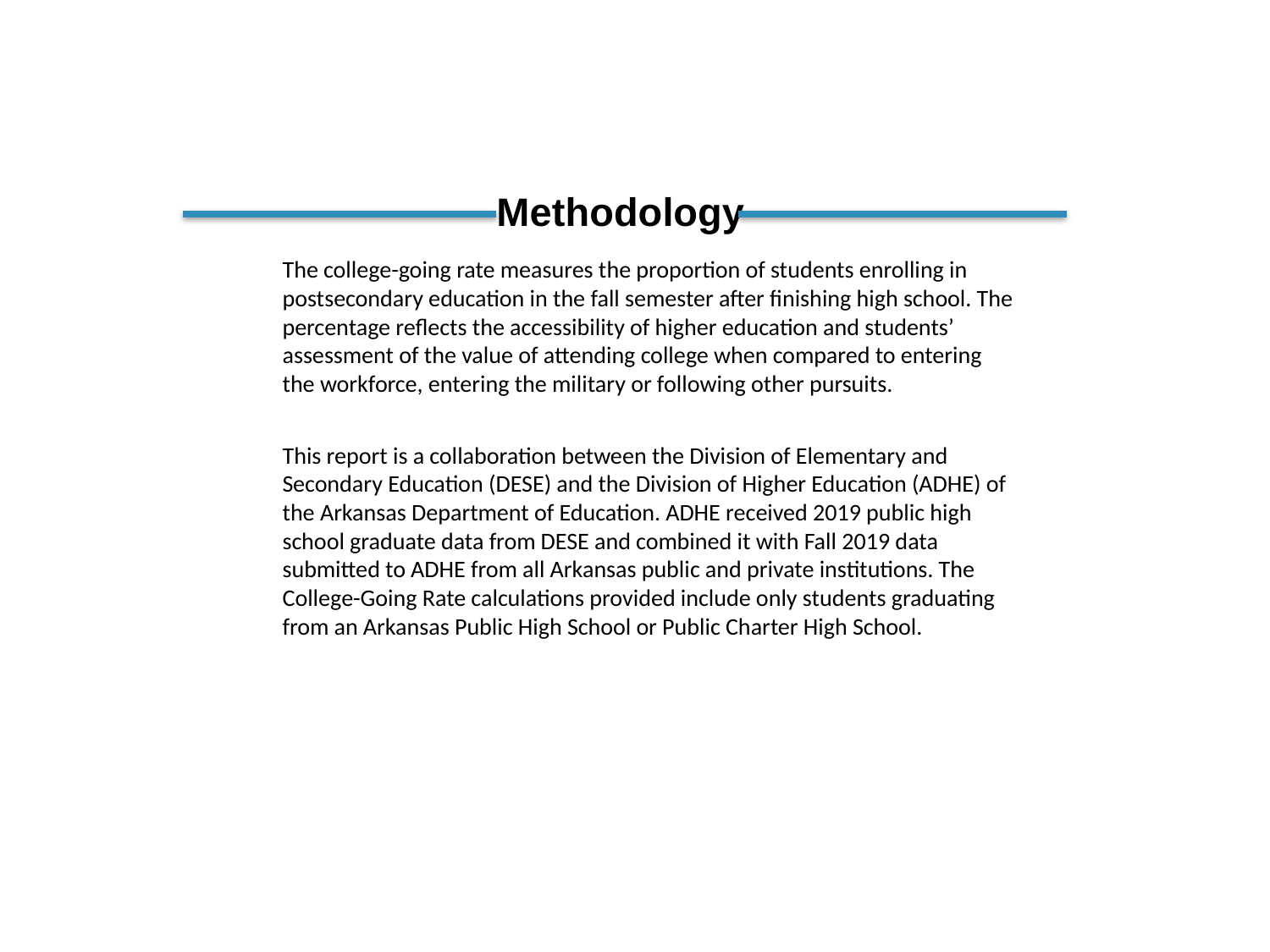

Methodology
The college-going rate measures the proportion of students enrolling in postsecondary education in the fall semester after finishing high school. The percentage reflects the accessibility of higher education and students’ assessment of the value of attending college when compared to entering the workforce, entering the military or following other pursuits.

This report is a collaboration between the Division of Elementary and Secondary Education (DESE) and the Division of Higher Education (ADHE) of the Arkansas Department of Education. ADHE received 2019 public high school graduate data from DESE and combined it with Fall 2019 data submitted to ADHE from all Arkansas public and private institutions. The College-Going Rate calculations provided include only students graduating from an Arkansas Public High School or Public Charter High School.